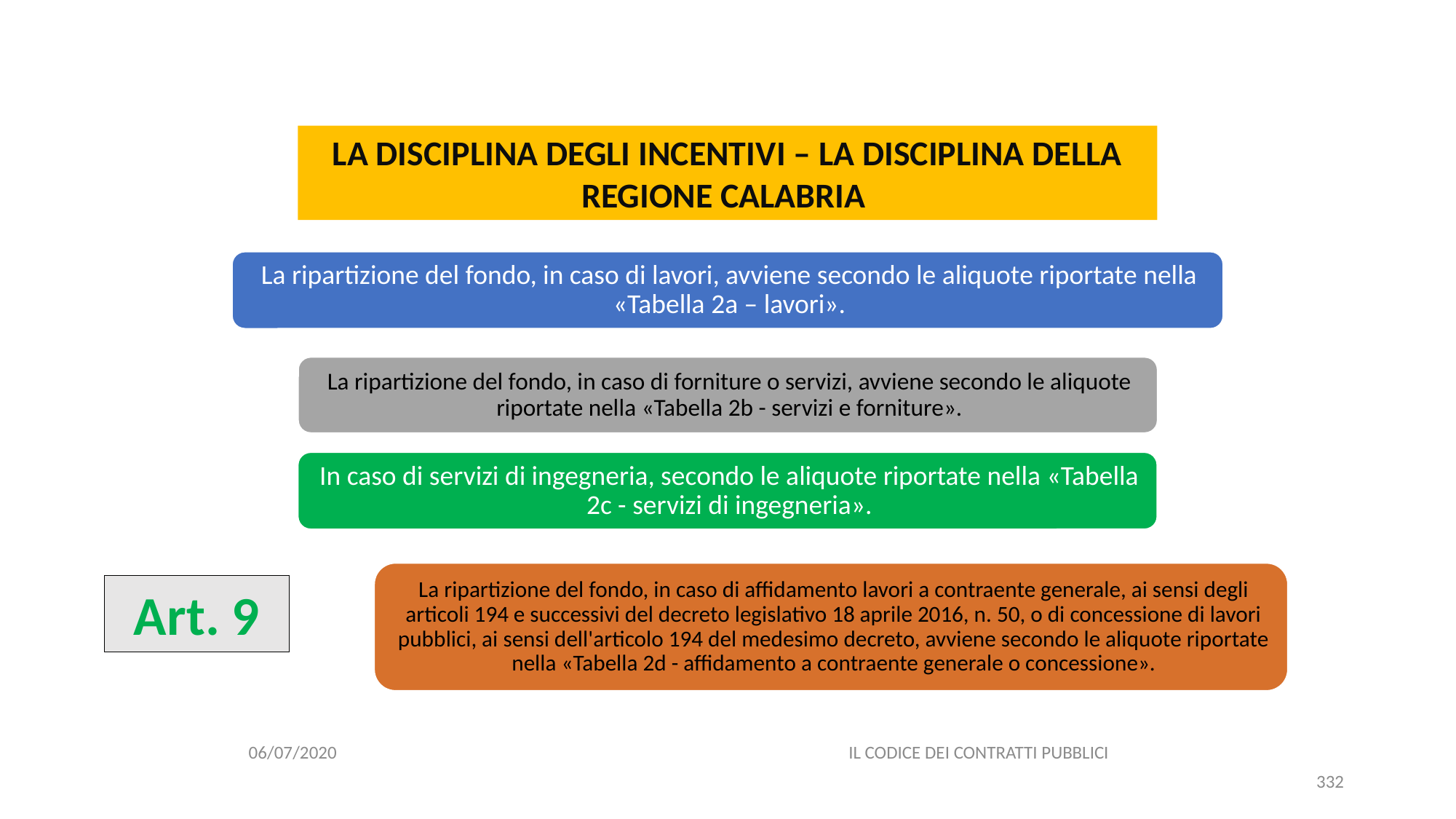

#
LA DISCIPLINA DEGLI INCENTIVI – LA DISCIPLINA DELLA REGIONE CALABRIA
La ripartizione del fondo, in caso di lavori, avviene secondo le aliquote riportate nella «Tabella 2a – lavori».
La ripartizione del fondo, in caso di forniture o servizi, avviene secondo le aliquote riportate nella «Tabella 2b - servizi e forniture».
In caso di servizi di ingegneria, secondo le aliquote riportate nella «Tabella 2c - servizi di ingegneria».
La ripartizione del fondo, in caso di affidamento lavori a contraente generale, ai sensi degli articoli 194 e successivi del decreto legislativo 18 aprile 2016, n. 50, o di concessione di lavori pubblici, ai sensi dell'articolo 194 del medesimo decreto, avviene secondo le aliquote riportate nella «Tabella 2d - affidamento a contraente generale o concessione».
Art. 9

06/07/2020
IL CODICE DEI CONTRATTI PUBBLICI
332